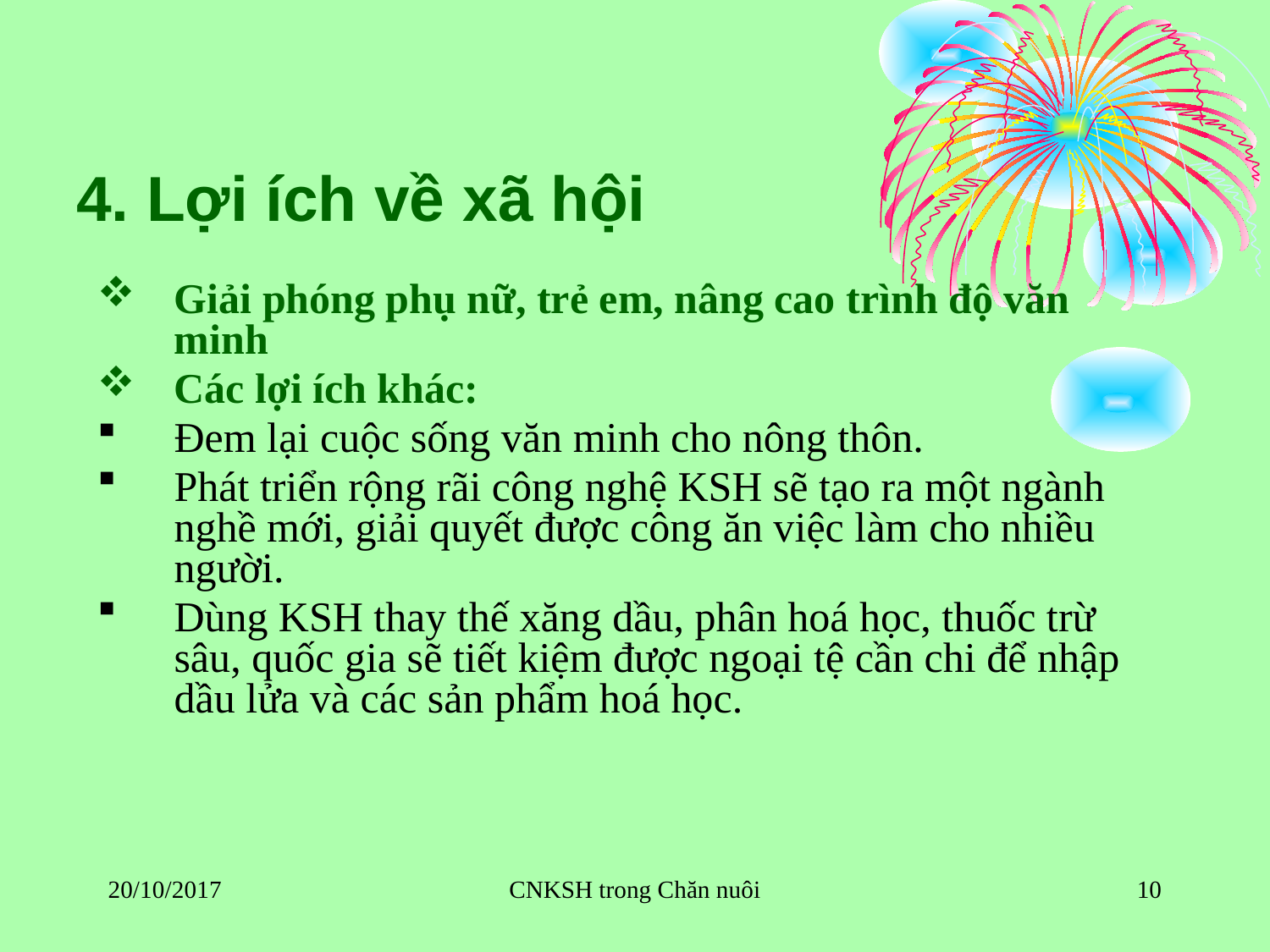

# 4. Lợi ích về xã hội
Giải phóng phụ nữ, trẻ em, nâng cao trình độ văn minh
Các lợi ích khác:
Đem lại cuộc sống văn minh cho nông thôn.
Phát triển rộng rãi công nghệ KSH sẽ tạo ra một ngành nghề mới, giải quyết được công ăn việc làm cho nhiều người.
Dùng KSH thay thế xăng dầu, phân hoá học, thuốc trừ sâu, quốc gia sẽ tiết kiệm được ngoại tệ cần chi để nhập dầu lửa và các sản phẩm hoá học.
20/10/2017
CNKSH trong Chăn nuôi
10